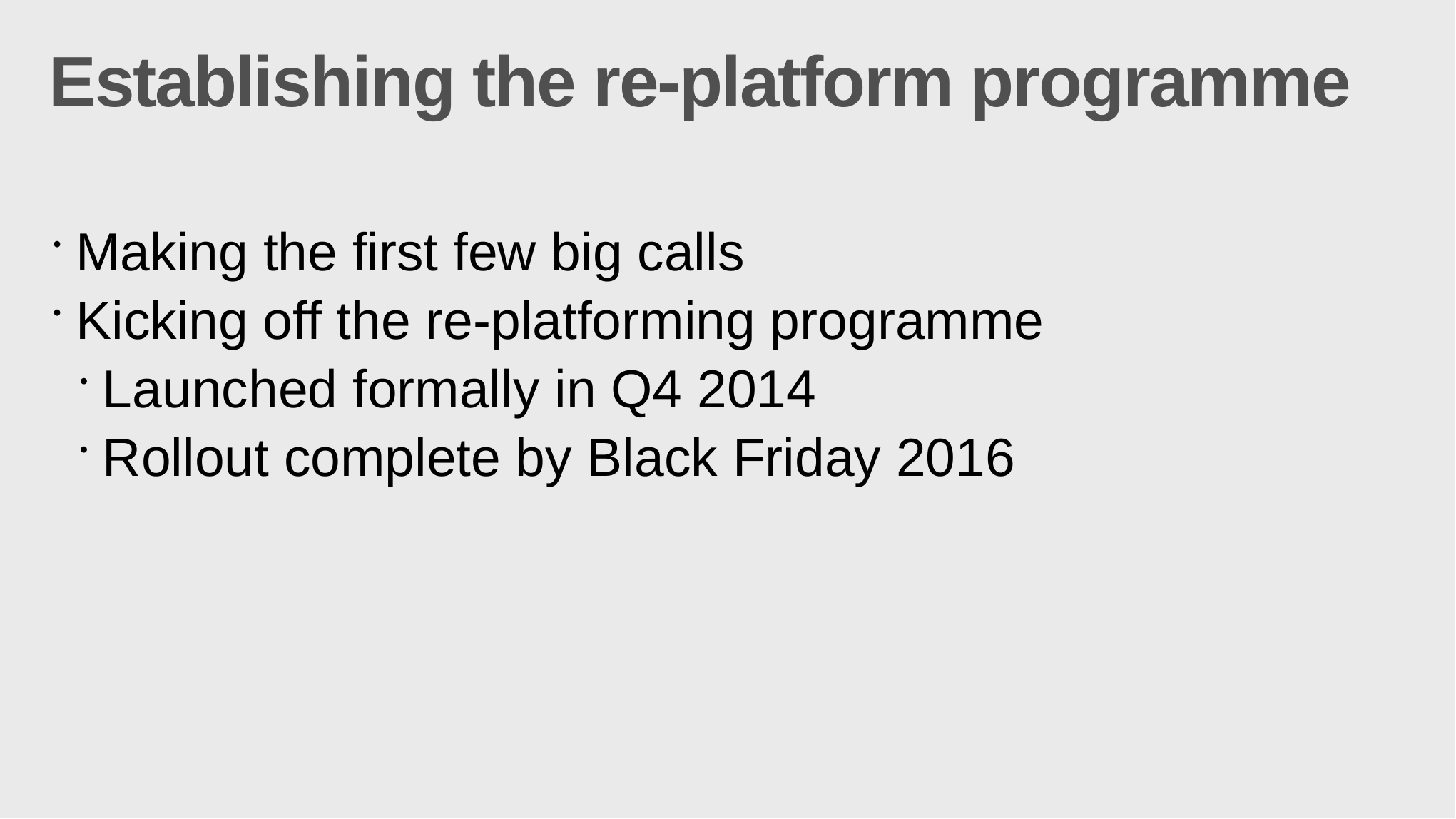

# Establishing the re-platform programme
Making the first few big calls
Kicking off the re-platforming programme
Launched formally in Q4 2014
Rollout complete by Black Friday 2016